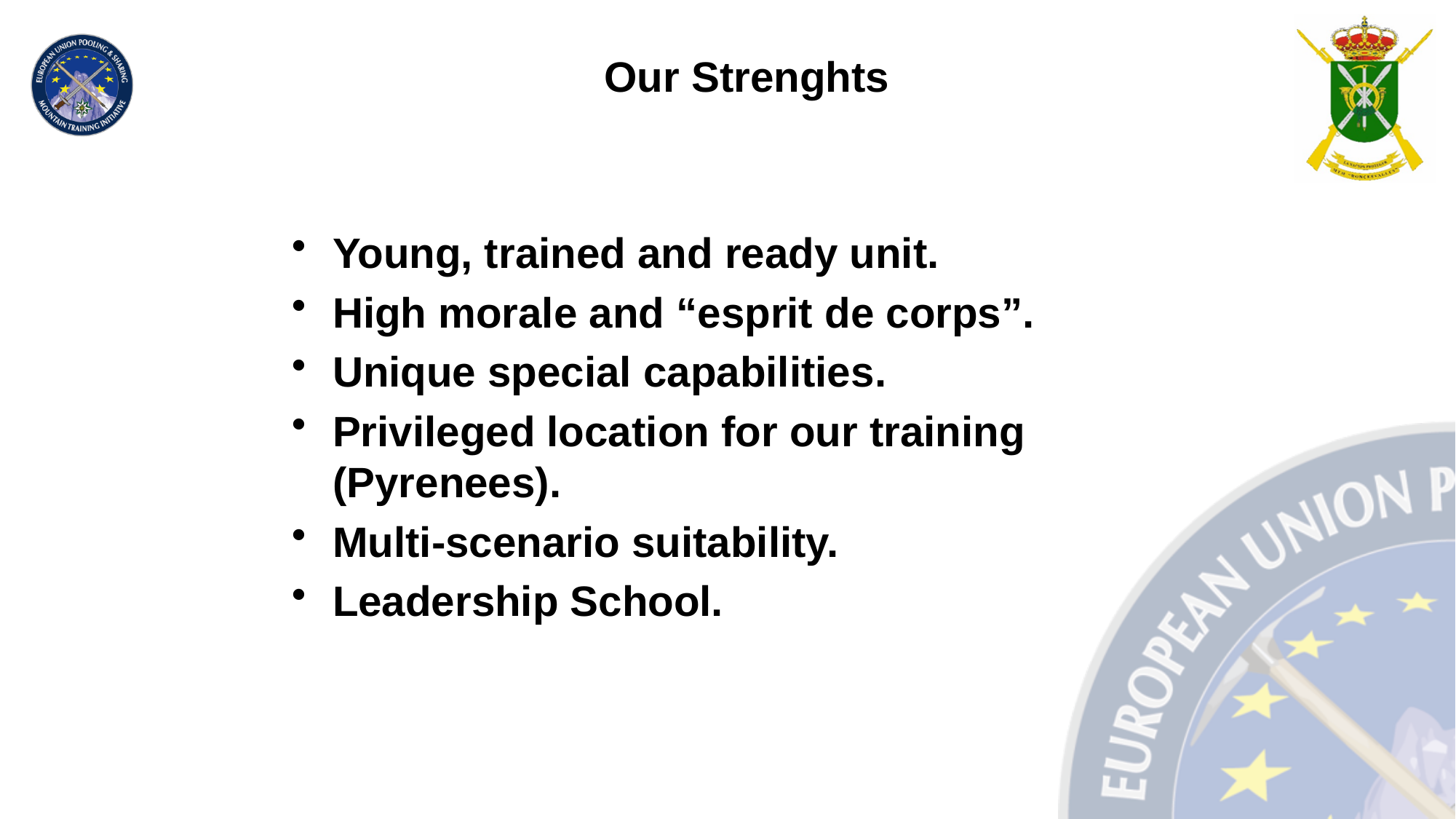

Our Strenghts
Young, trained and ready unit.
High morale and “esprit de corps”.
Unique special capabilities.
Privileged location for our training (Pyrenees).
Multi-scenario suitability.
Leadership School.